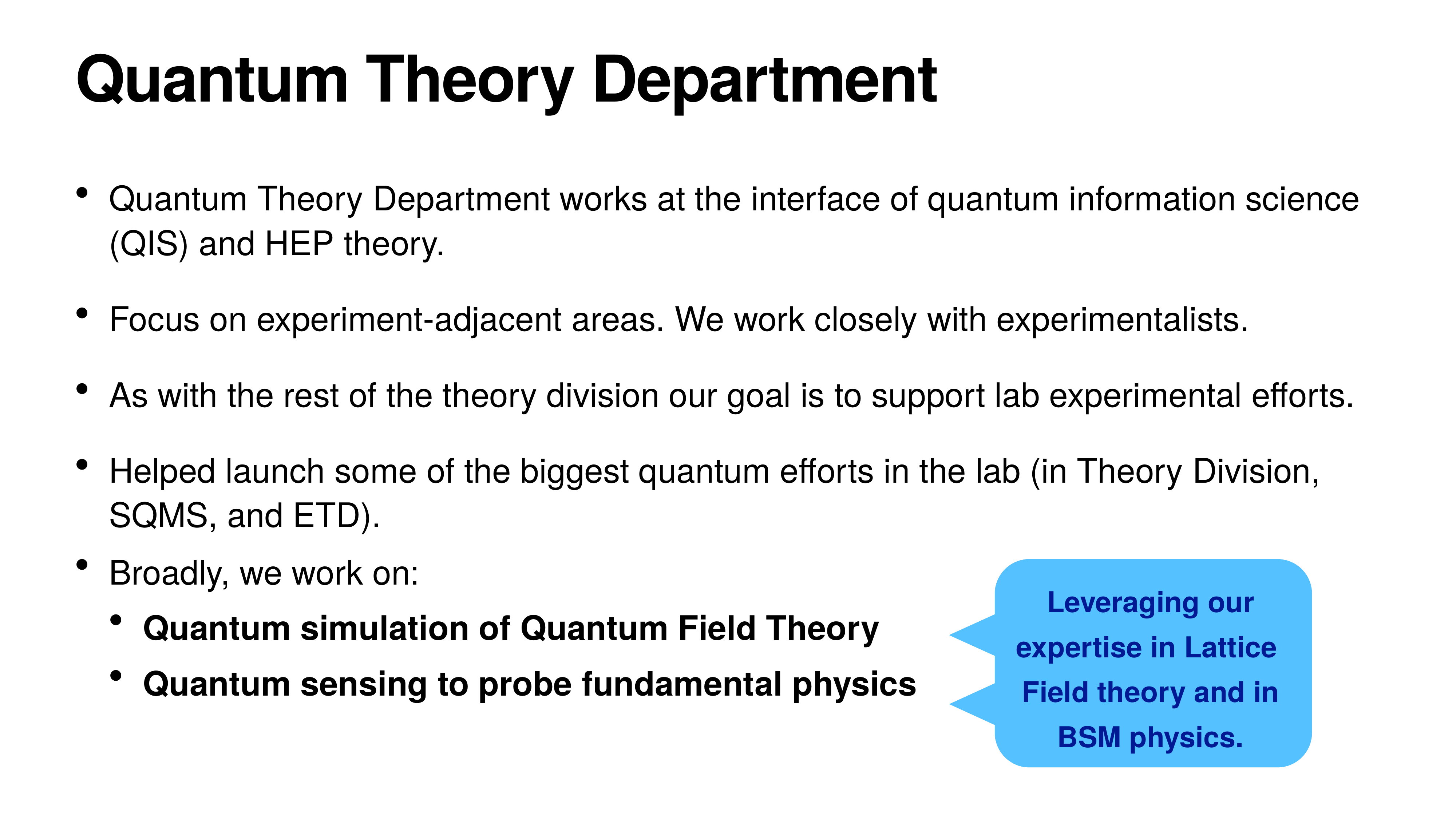

# Quantum Theory Department
Quantum Theory Department works at the interface of quantum information science (QIS) and HEP theory.
Focus on experiment-adjacent areas. We work closely with experimentalists.
As with the rest of the theory division our goal is to support lab experimental efforts.
Helped launch some of the biggest quantum efforts in the lab (in Theory Division, SQMS, and ETD).
Broadly, we work on:
Quantum simulation of Quantum Field Theory
Quantum sensing to probe fundamental physics

Leveraging our expertise in Lattice  Field theory and in BSM physics.